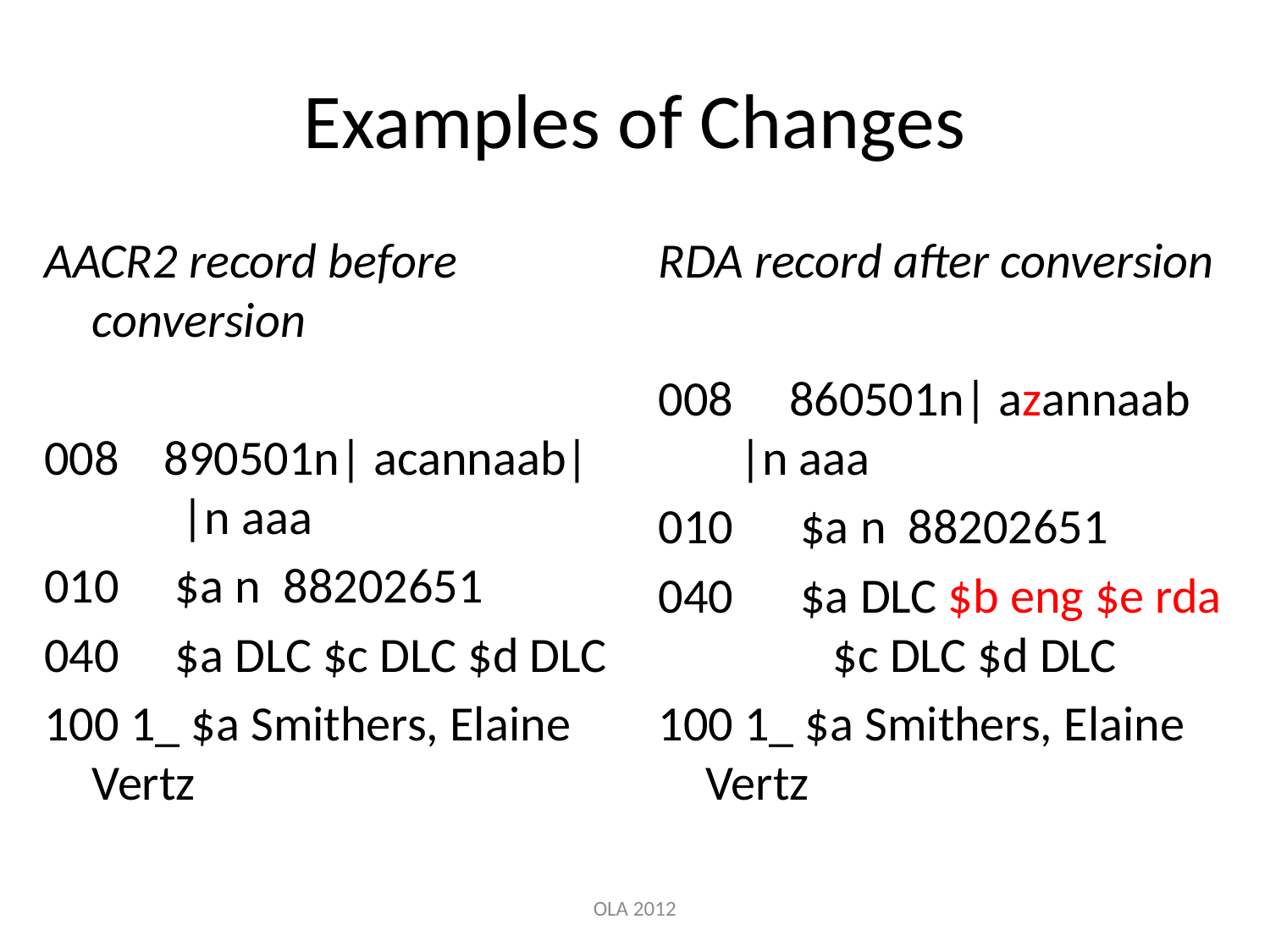

# Examples of Changes
AACR2 record before conversion

008    890501n| acannaab|          |n aaa
010     $a n  88202651
040     $a DLC $c DLC $d DLC
100 1_ $a Smithers, Elaine Vertz

RDA record after conversion

008     860501n| azannaab       |n aaa
010      $a n  88202651
040      $a DLC $b eng $e rda    	$c DLC $d DLC
100 1_ $a Smithers, Elaine Vertz
OLA 2012